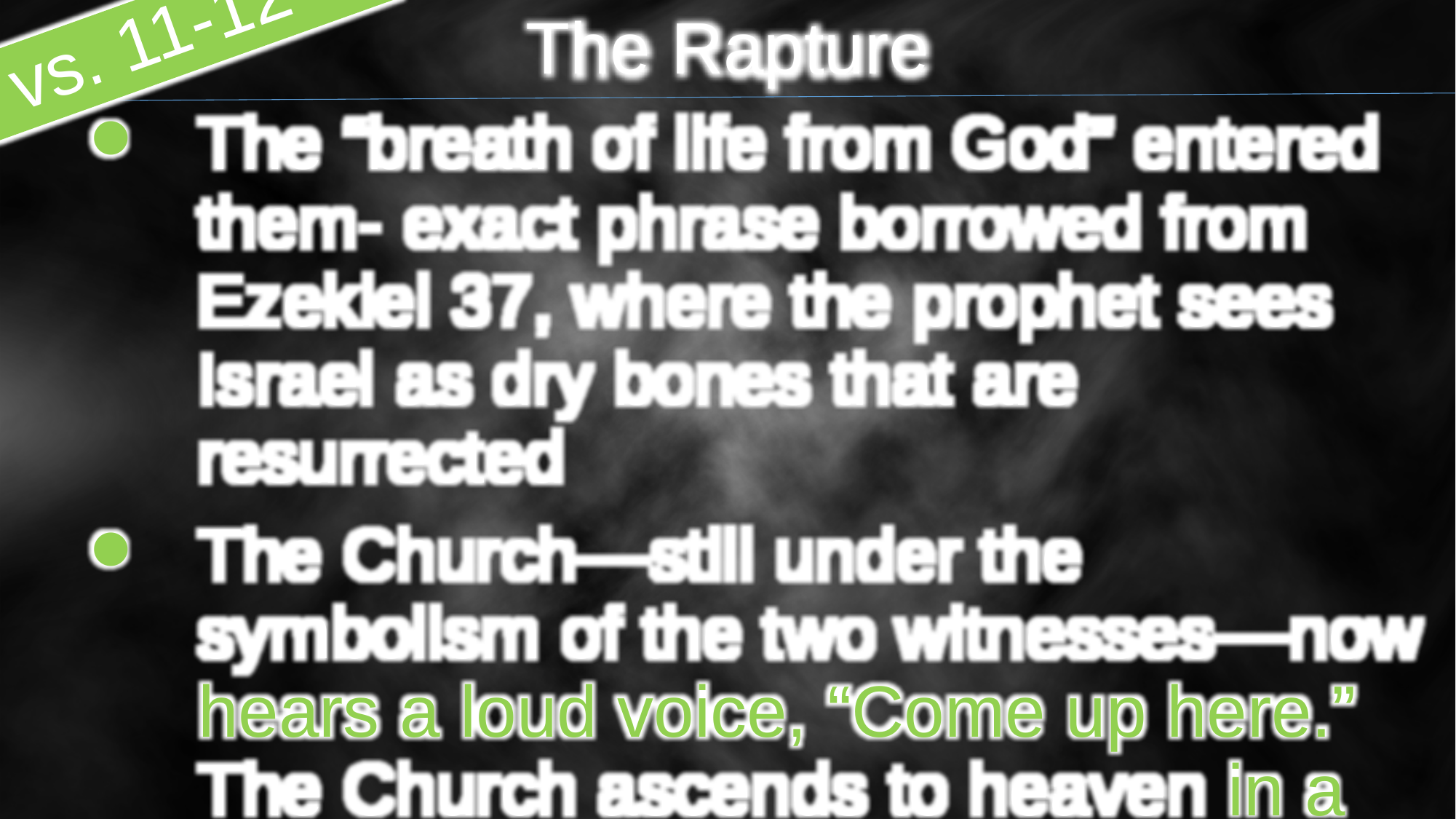

The Rapture
 vs. 11-12
The “breath of life from God” entered them- exact phrase borrowed from Ezekiel 37, where the prophet sees Israel as dry bones that are resurrected
The Church—still under the symbolism of the two witnesses—now hears a loud voice, “Come up here.” The Church ascends to heaven in a cloud of glory